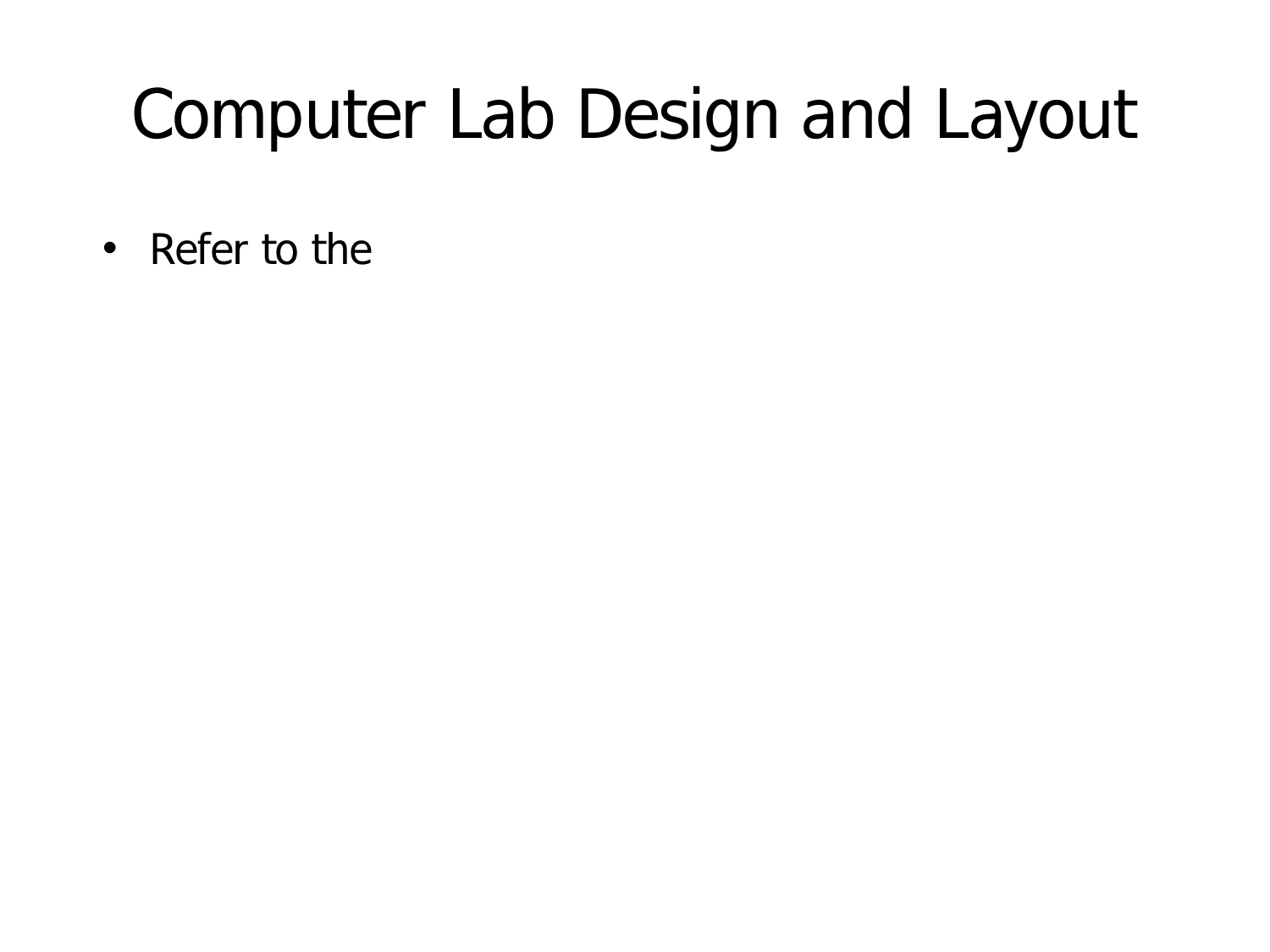

# Computer Lab Design and Layout
Refer to the